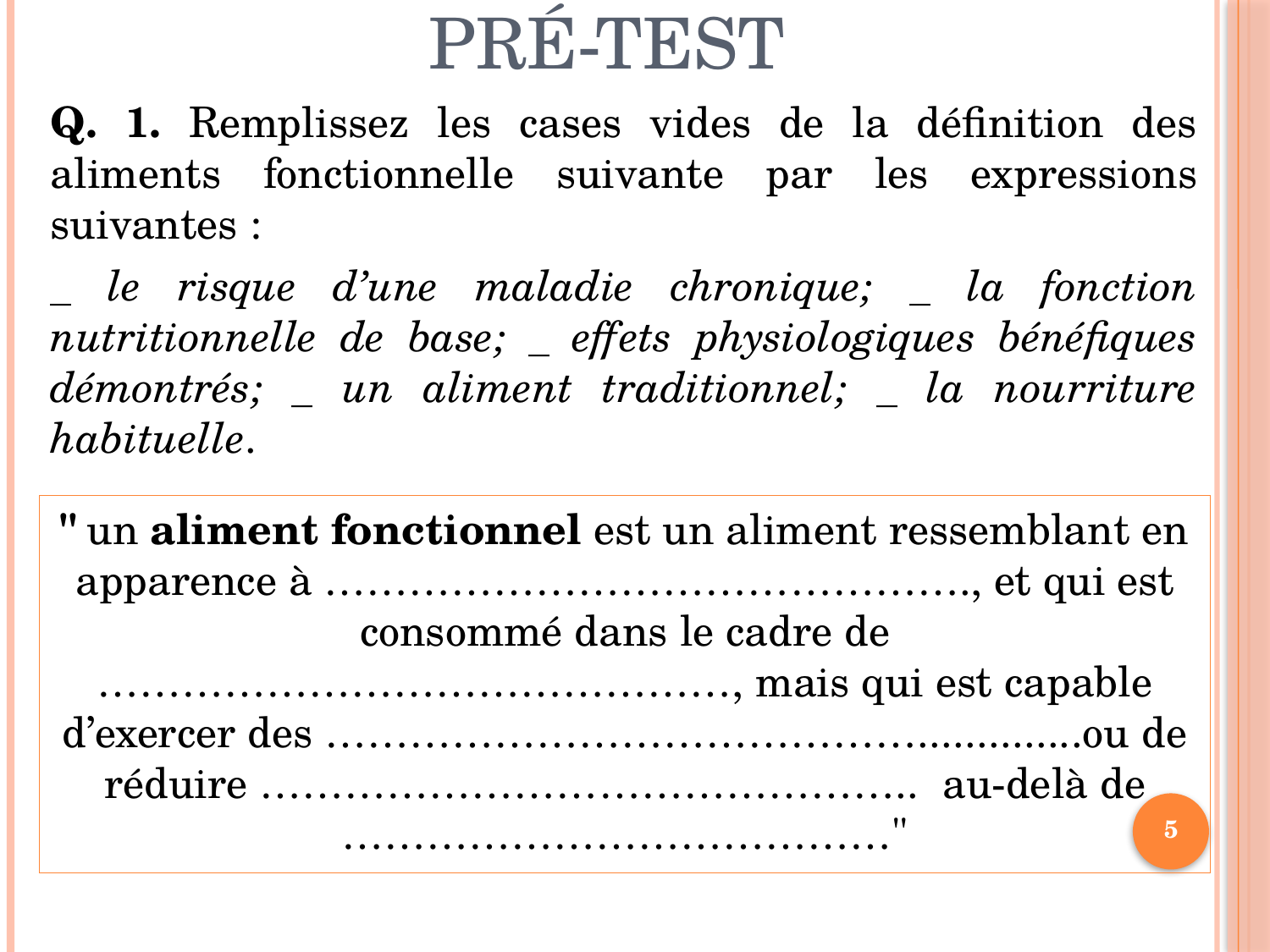

# Pré-test
	Q. 1. Remplissez les cases vides de la définition des aliments fonctionnelle suivante par les expressions suivantes :
	_ le risque d’une maladie chronique; _ la fonction nutritionnelle de base; _ effets physiologiques bénéfiques démontrés; _ un aliment traditionnel; _ la nourriture habituelle.

" un aliment fonctionnel est un aliment ressemblant en apparence à ………………………………………., et qui est consommé dans le cadre de ………………………………………, mais qui est capable d’exercer des ……………………………………..............ou de réduire ………………………………………..  au-delà de …………………………………"

5